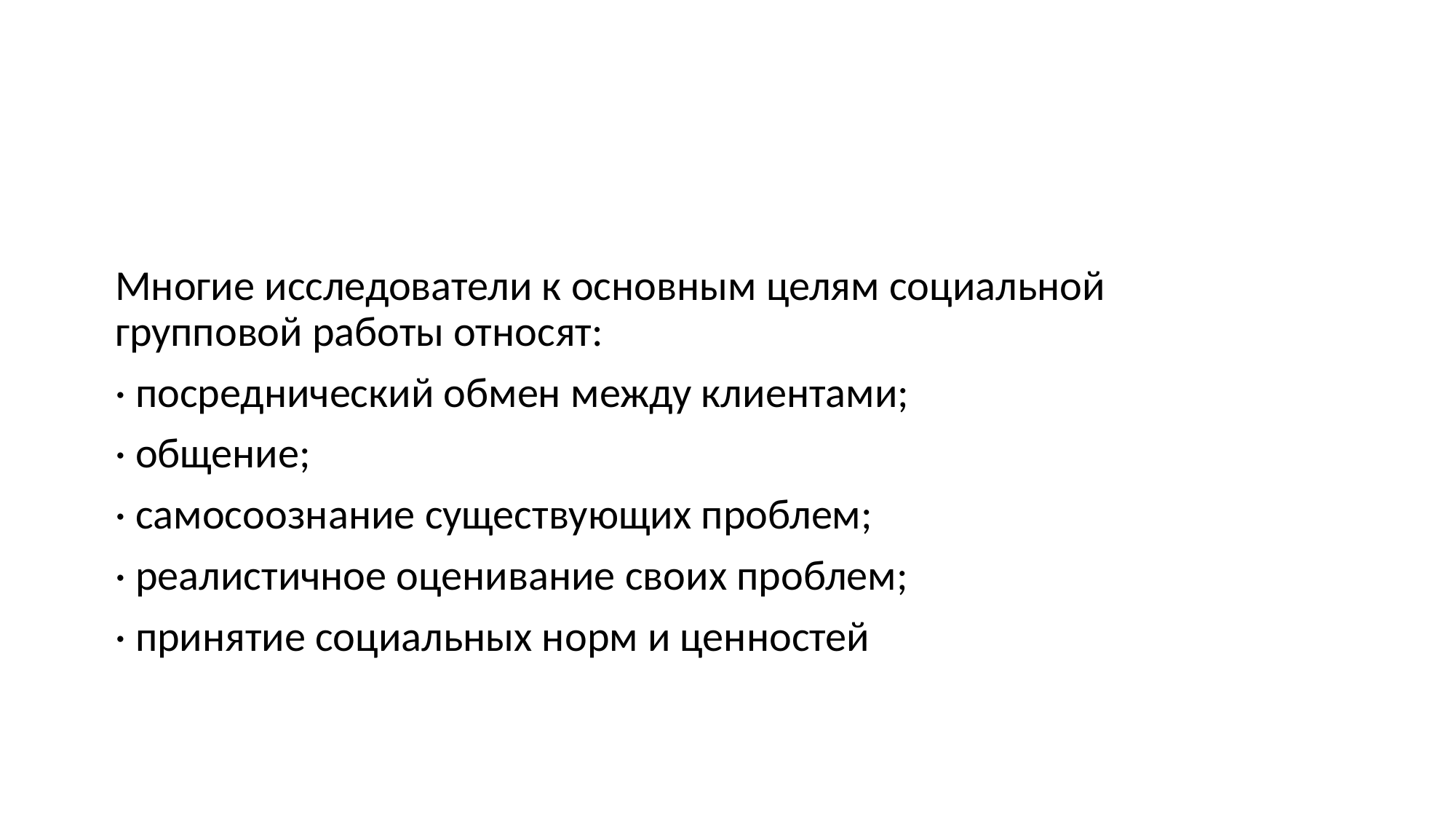

Многие исследователи к основным целям социальной групповой работы относят:
· посреднический обмен между клиентами;
· общение;
· самосоознание существующих проблем;
· реалистичное оценивание своих проблем;
· принятие социальных норм и ценностей